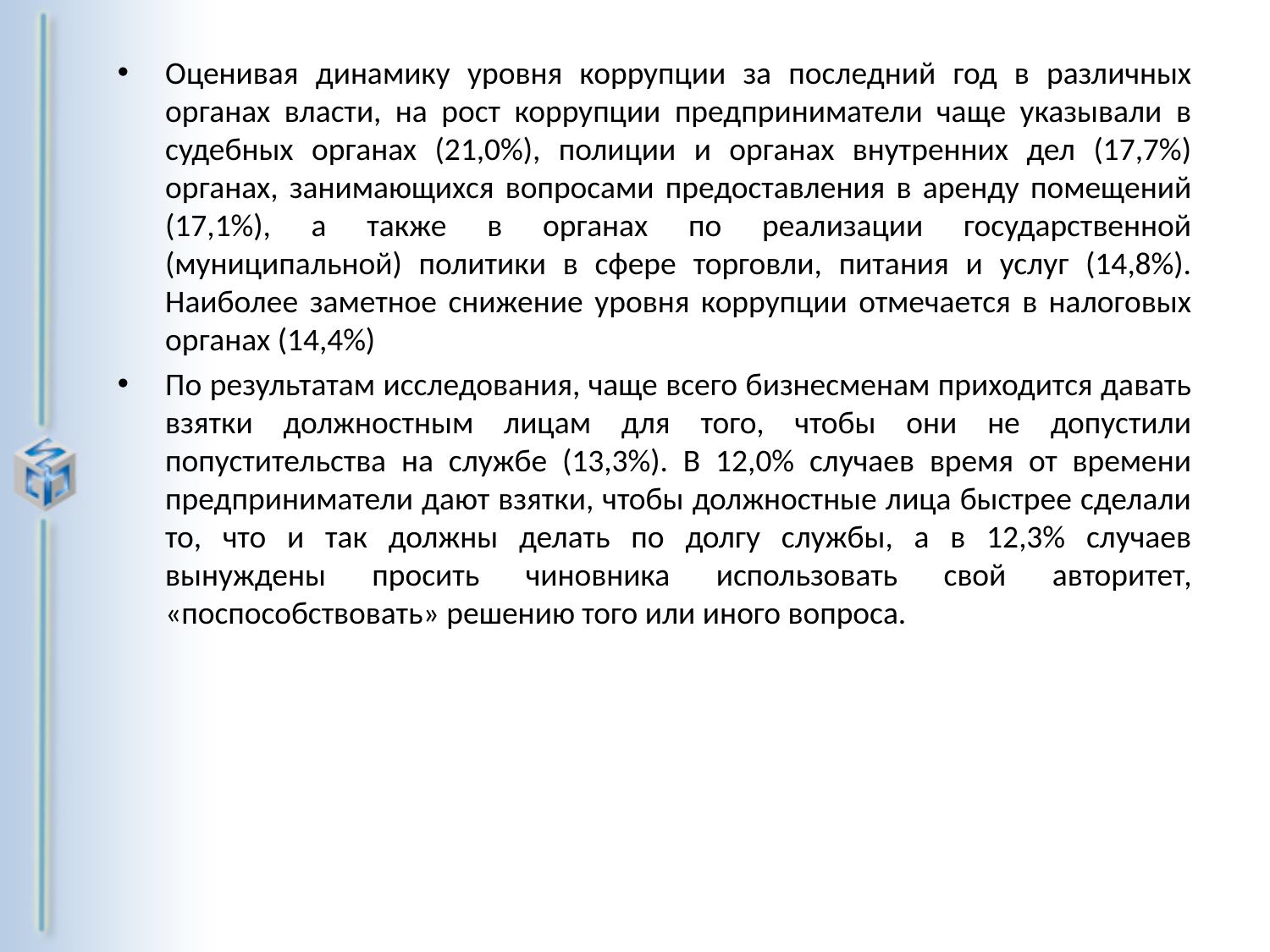

Оценивая динамику уровня коррупции за последний год в различных органах власти, на рост коррупции предприниматели чаще указывали в судебных органах (21,0%), полиции и органах внутренних дел (17,7%) органах, занимающихся вопросами предоставления в аренду помещений (17,1%), а также в органах по реализации государственной (муниципальной) политики в сфере торговли, питания и услуг (14,8%). Наиболее заметное снижение уровня коррупции отмечается в налоговых органах (14,4%)
По результатам исследования, чаще всего бизнесменам приходится давать взятки должностным лицам для того, чтобы они не допустили попустительства на службе (13,3%). В 12,0% случаев время от времени предприниматели дают взятки, чтобы должностные лица быстрее сделали то, что и так должны делать по долгу службы, а в 12,3% случаев вынуждены просить чиновника использовать свой авторитет, «поспособствовать» решению того или иного вопроса.